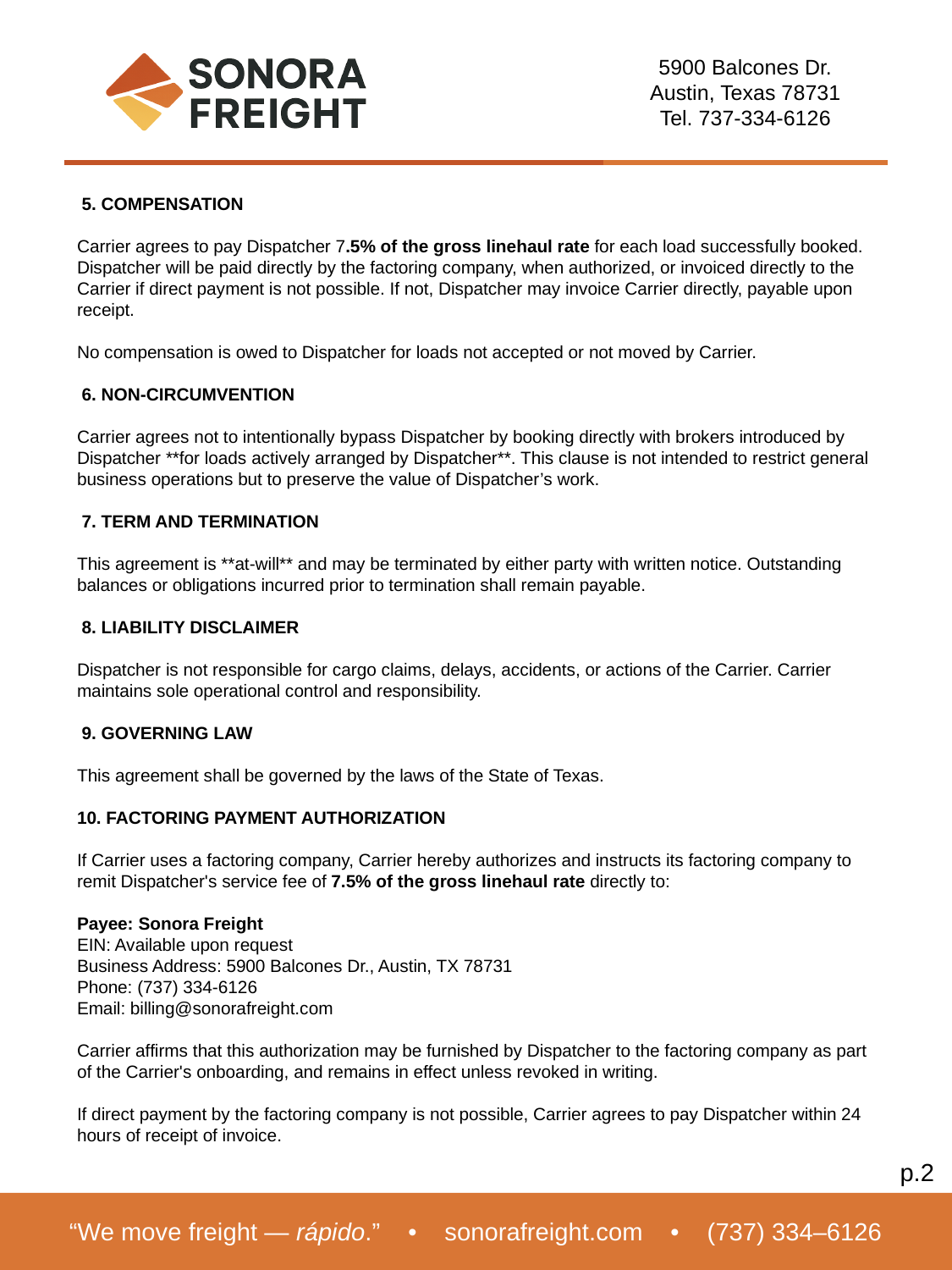

5. COMPENSATION

Carrier agrees to pay Dispatcher 7.5% of the gross linehaul rate for each load successfully booked. Dispatcher will be paid directly by the factoring company, when authorized, or invoiced directly to the Carrier if direct payment is not possible. If not, Dispatcher may invoice Carrier directly, payable upon receipt.

No compensation is owed to Dispatcher for loads not accepted or not moved by Carrier.

 6. NON-CIRCUMVENTION

Carrier agrees not to intentionally bypass Dispatcher by booking directly with brokers introduced by Dispatcher **for loads actively arranged by Dispatcher**. This clause is not intended to restrict general business operations but to preserve the value of Dispatcher’s work.

 7. TERM AND TERMINATION

This agreement is **at-will** and may be terminated by either party with written notice. Outstanding balances or obligations incurred prior to termination shall remain payable.

 8. LIABILITY DISCLAIMER

Dispatcher is not responsible for cargo claims, delays, accidents, or actions of the Carrier. Carrier maintains sole operational control and responsibility.

 9. GOVERNING LAW

This agreement shall be governed by the laws of the State of Texas.

10. FACTORING PAYMENT AUTHORIZATION

If Carrier uses a factoring company, Carrier hereby authorizes and instructs its factoring company to remit Dispatcher's service fee of 7.5% of the gross linehaul rate directly to:

Payee: Sonora Freight
EIN: Available upon request
Business Address: 5900 Balcones Dr., Austin, TX 78731
Phone: (737) 334-6126
Email: billing@sonorafreight.com

Carrier affirms that this authorization may be furnished by Dispatcher to the factoring company as part of the Carrier's onboarding, and remains in effect unless revoked in writing.

If direct payment by the factoring company is not possible, Carrier agrees to pay Dispatcher within 24 hours of receipt of invoice.
p.2